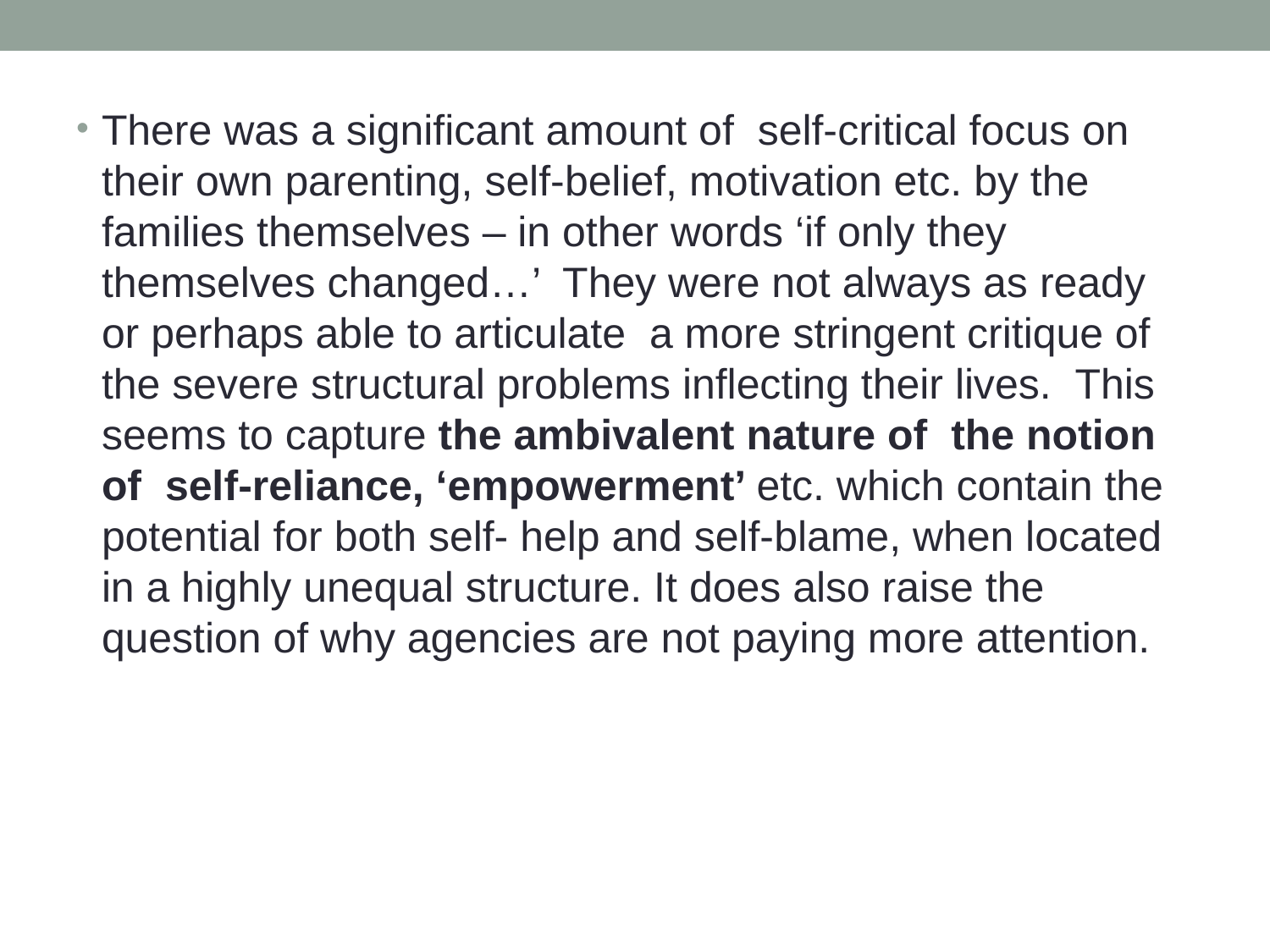

There was a significant amount of  self-critical focus on their own parenting, self-belief, motivation etc. by the families themselves – in other words ‘if only they themselves changed…’  They were not always as ready  or perhaps able to articulate  a more stringent critique of the severe structural problems inflecting their lives.  This seems to capture the ambivalent nature of  the notion of  self-reliance, ‘empowerment’ etc. which contain the potential for both self- help and self-blame, when located  in a highly unequal structure. It does also raise the question of why agencies are not paying more attention.